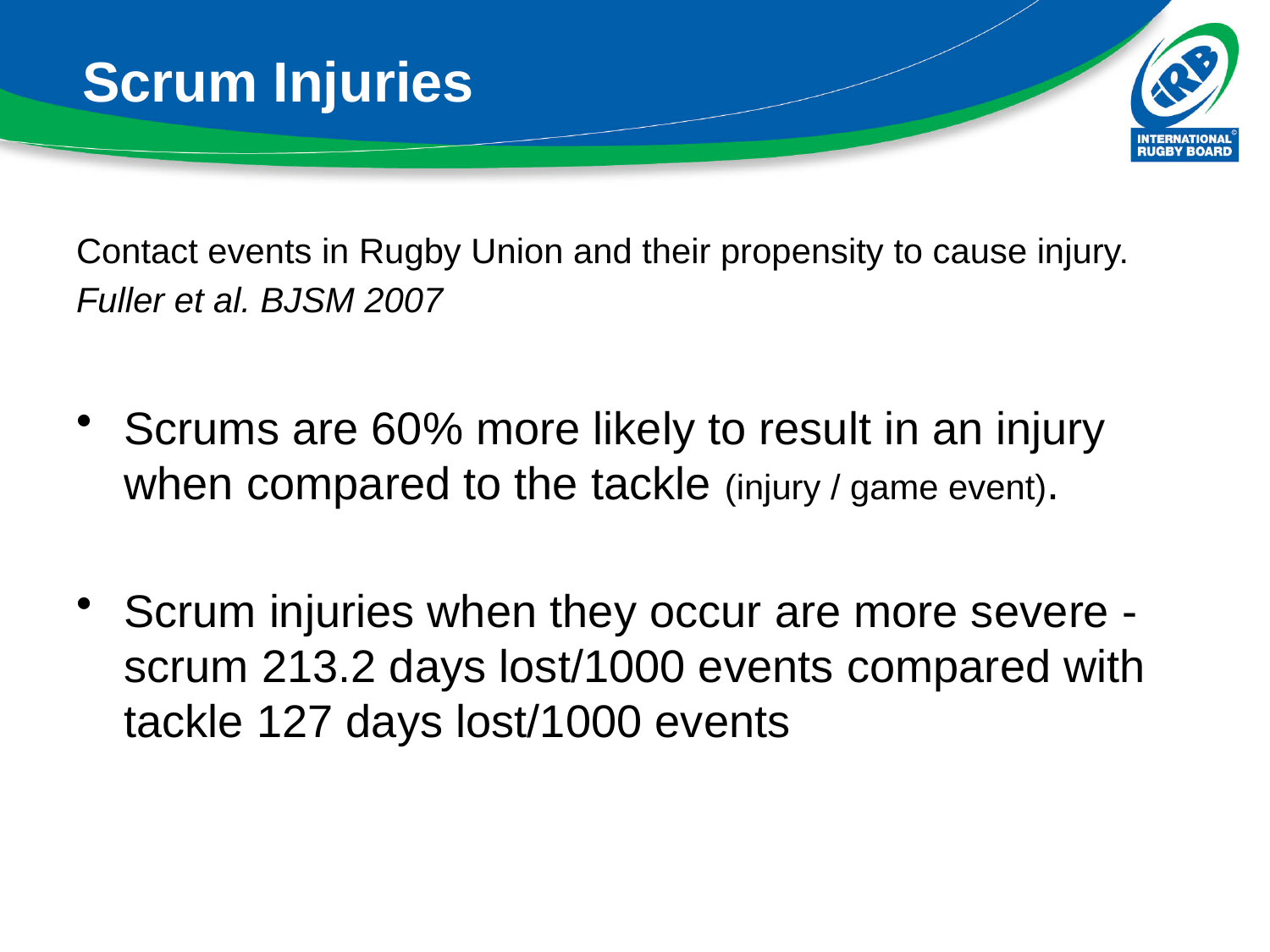

# Scrum Injuries
Contact events in Rugby Union and their propensity to cause injury.
Fuller et al. BJSM 2007

Scrums are 60% more likely to result in an injury when compared to the tackle (injury / game event).

Scrum injuries when they occur are more severe - scrum 213.2 days lost/1000 events compared with tackle 127 days lost/1000 events